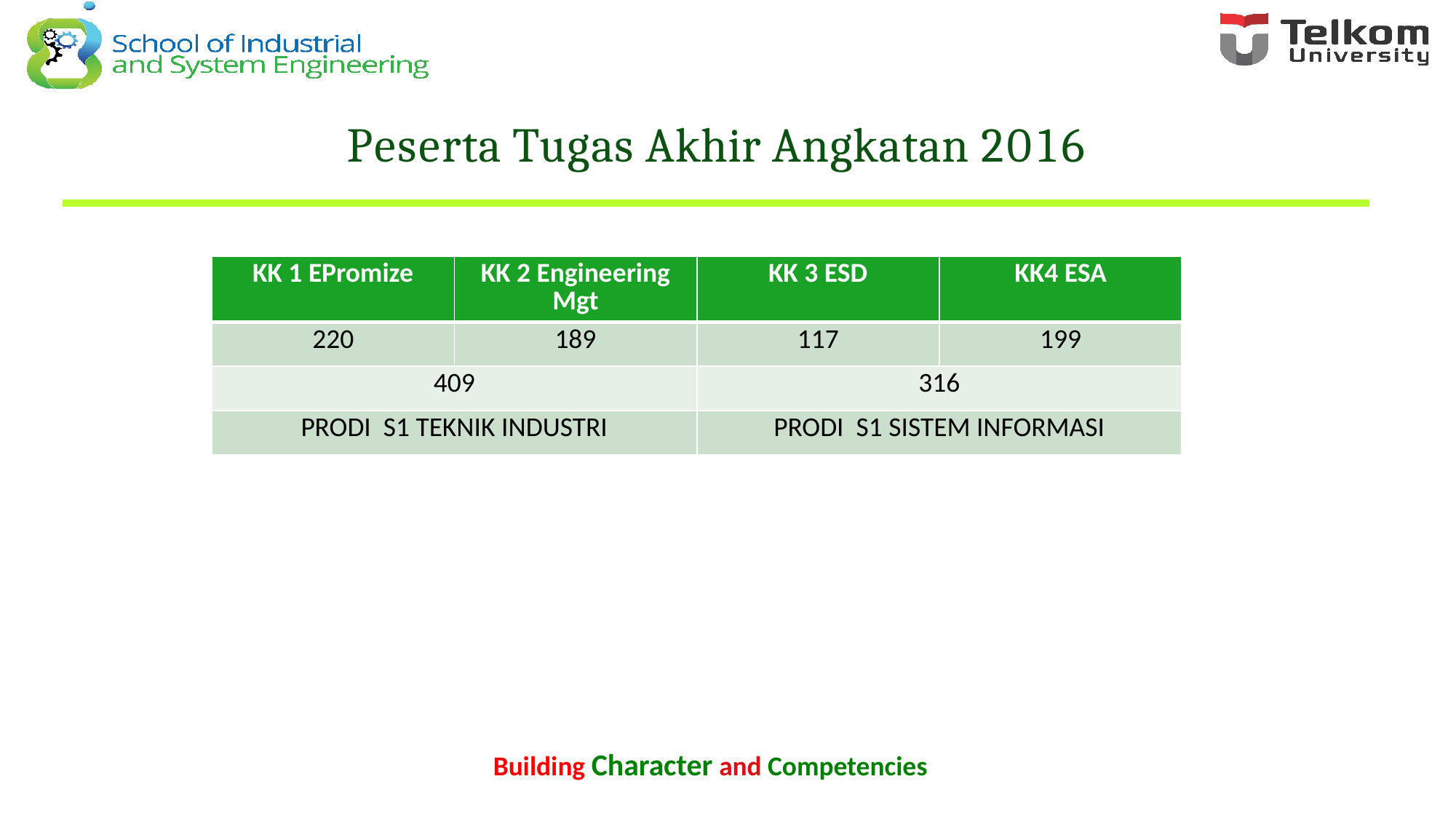

# Peserta Tugas Akhir Angkatan 2016
| KK 1 EPromize | KK 2 Engineering Mgt | KK 3 ESD | KK4 ESA |
| --- | --- | --- | --- |
| 220 | 189 | 117 | 199 |
| 409 |  | 316 |  |
| PRODI S1 TEKNIK INDUSTRI |  | PRODI S1 SISTEM INFORMASI |  |